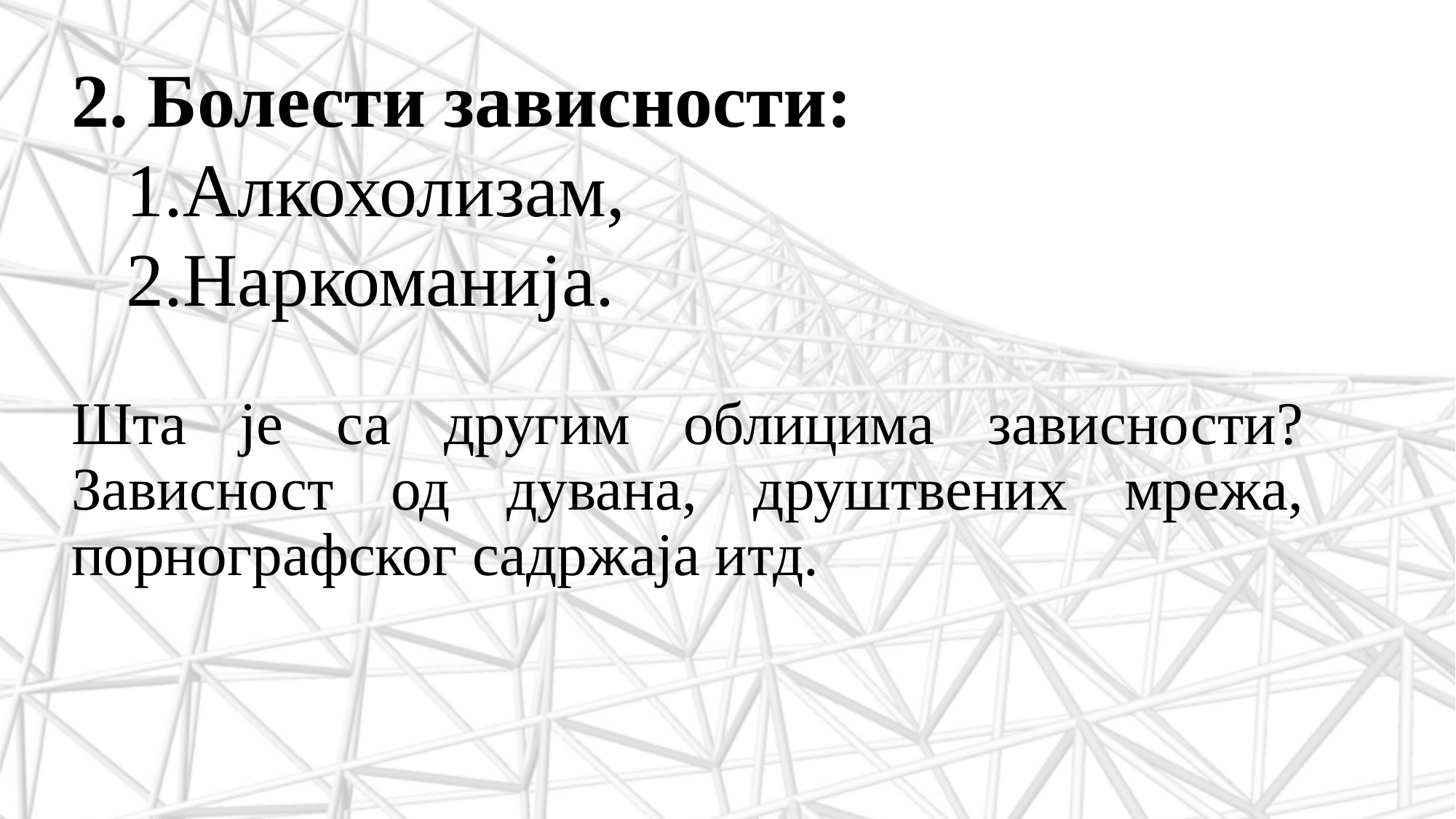

2. Болести зависности:
Алкохолизам,
Наркоманија.

Шта је са другим облицима зависности? Зависност од дувана, друштвених мрежа, порнографског садржаја итд.